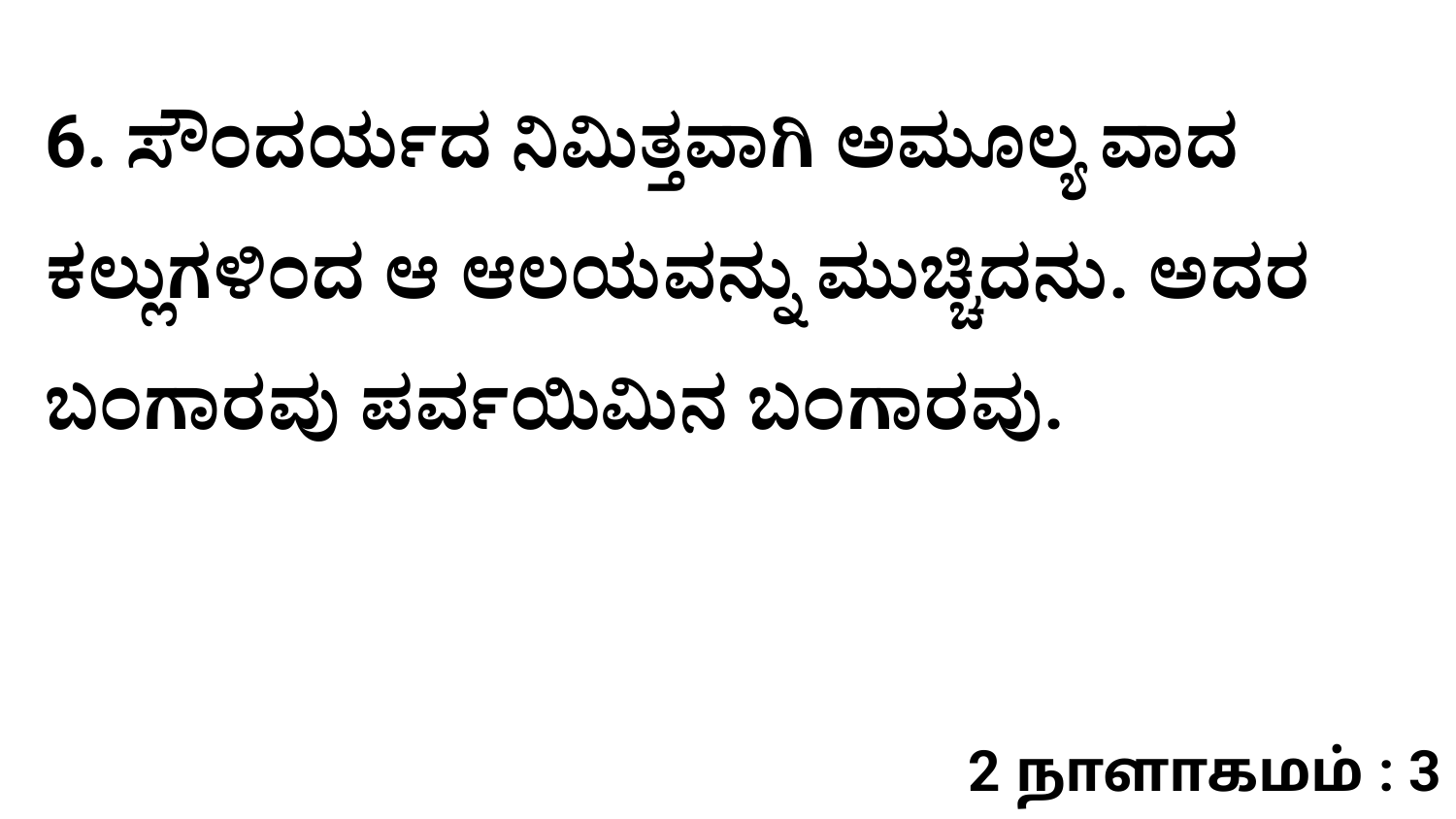

6. ಸೌಂದರ್ಯದ ನಿಮಿತ್ತವಾಗಿ ಅಮೂಲ್ಯ ವಾದ ಕಲ್ಲುಗಳಿಂದ ಆ ಆಲಯವನ್ನು ಮುಚ್ಚಿದನು. ಅದರ ಬಂಗಾರವು ಪರ್ವಯಿಮಿನ ಬಂಗಾರವು.
2 நாளாகமம் : 3